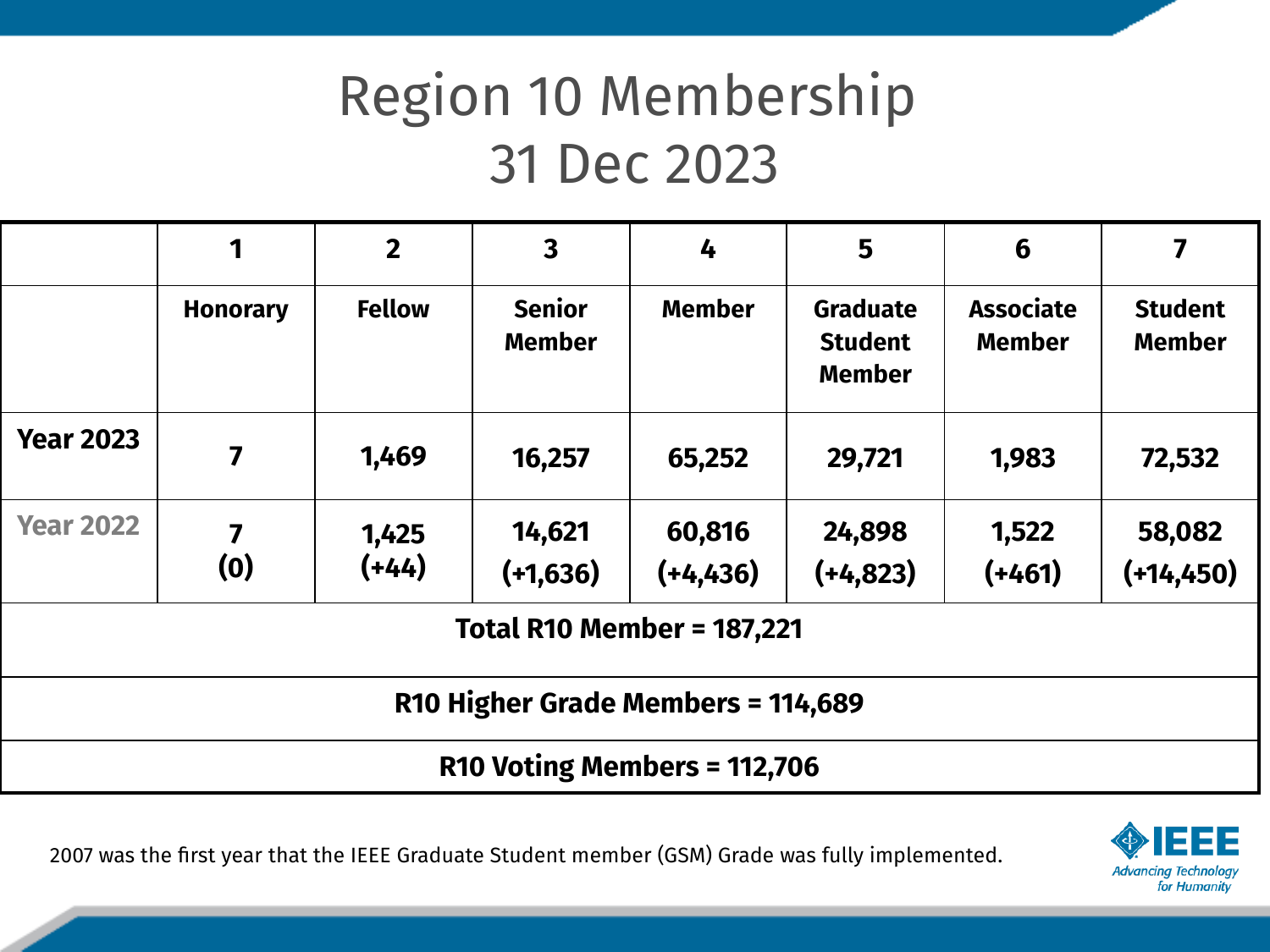

Region 10 Membership
31 Dec 2023
|  | 1 | 2 | 3 | 4 | 5 | 6 | 7 |
| --- | --- | --- | --- | --- | --- | --- | --- |
|  | Honorary | Fellow | Senior Member | Member | Graduate Student Member | Associate Member | Student Member |
| Year 2023 | 7 | 1,469 | 16,257 | 65,252 | 29,721 | 1,983 | 72,532 |
| Year 2022 | 7 (0) | 1,425 (+44) | 14,621 (+1,636) | 60,816 (+4,436) | 24,898 (+4,823) | 1,522 (+461) | 58,082 (+14,450) |
| Total R10 Member = 187,221 |  |  |  |  |  |  |  |
| R10 Higher Grade Members = 114,689 |  |  |  |  |  |  |  |
| R10 Voting Members = 112,706 |  |  |  |  |  |  |  |
2007 was the first year that the IEEE Graduate Student member (GSM) Grade was fully implemented.